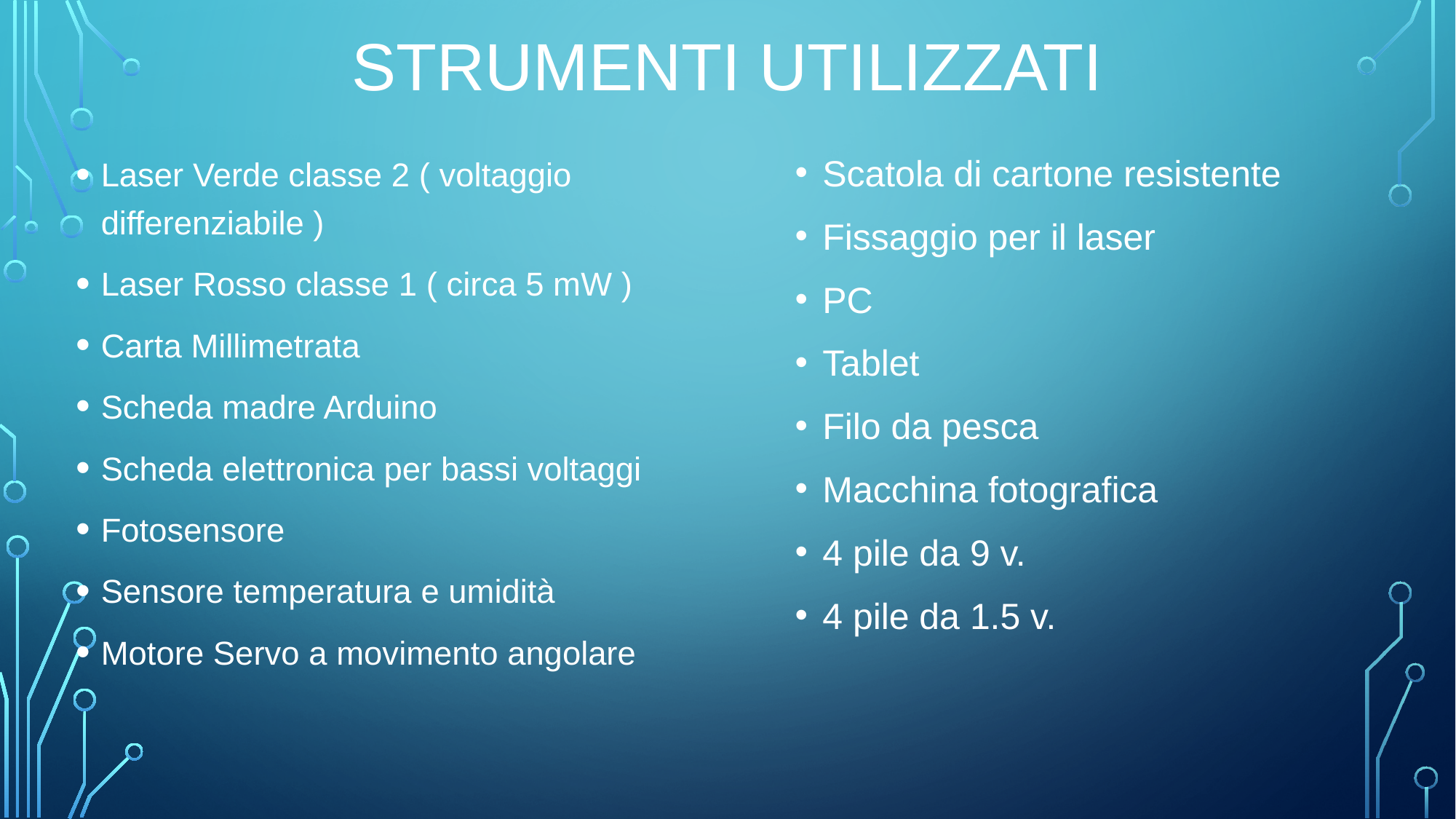

# Strumenti utilizzati
Laser Verde classe 2 ( voltaggio differenziabile )
Laser Rosso classe 1 ( circa 5 mW )
Carta Millimetrata
Scheda madre Arduino
Scheda elettronica per bassi voltaggi
Fotosensore
Sensore temperatura e umidità
Motore Servo a movimento angolare

Scatola di cartone resistente
Fissaggio per il laser
PC
Tablet
Filo da pesca
Macchina fotografica
4 pile da 9 v.
4 pile da 1.5 v.